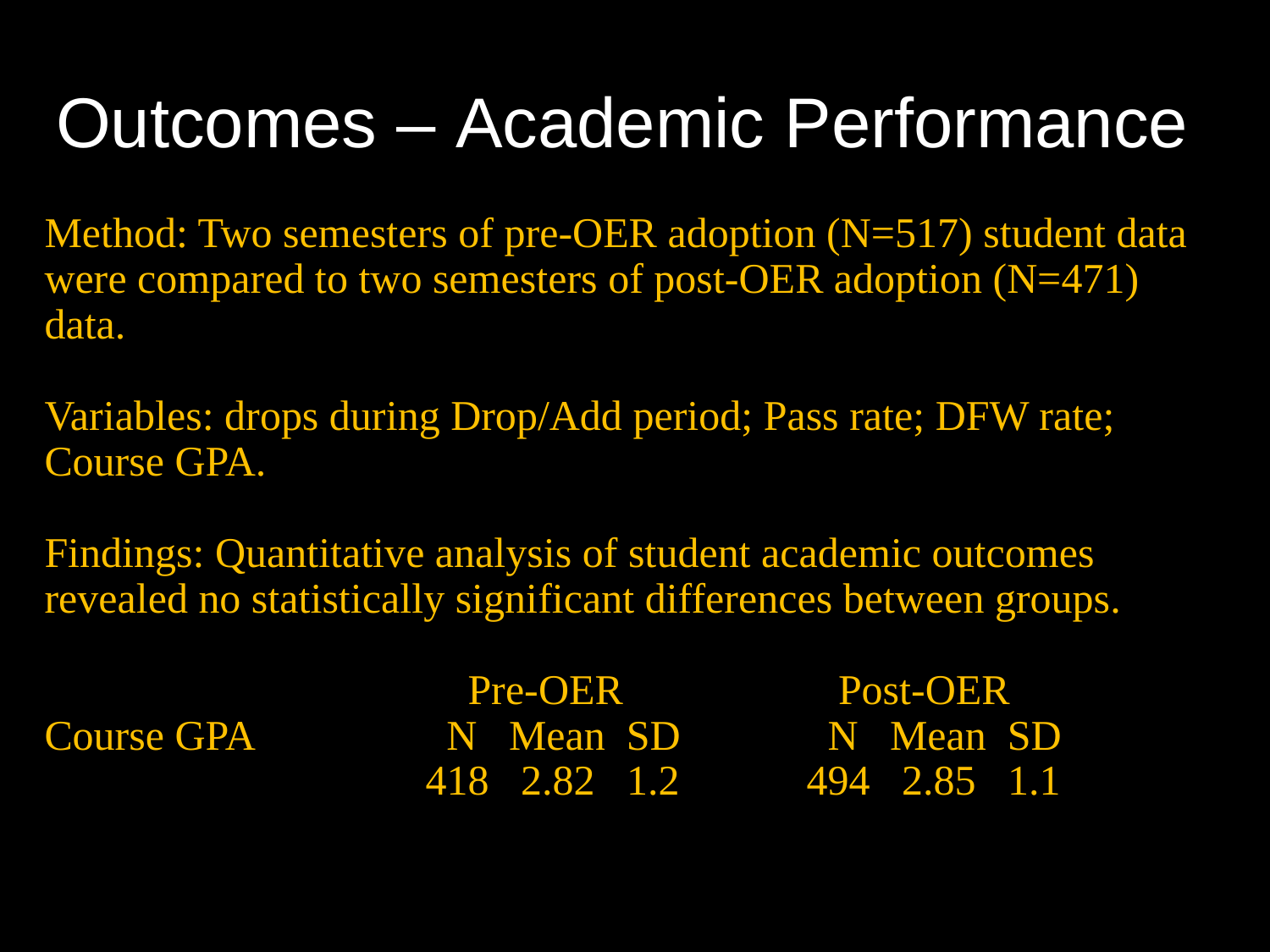

# Outcomes – Academic Performance
Method: Two semesters of pre-OER adoption (N=517) student data were compared to two semesters of post-OER adoption (N=471) data.

Variables: drops during Drop/Add period; Pass rate; DFW rate; Course GPA.

Findings: Quantitative analysis of student academic outcomes revealed no statistically significant differences between groups.

			    Pre-OER		   Post-OER
Course GPA		  N   Mean  SD	  N   Mean  SD
 			418   2.82   1.2	494   2.85   1.1

          	  					   N        Mean	  SD     	          	  N       Mean	  SD
Course GPA					494   	  2.85     1.1     	          	418  	2.82       1.2